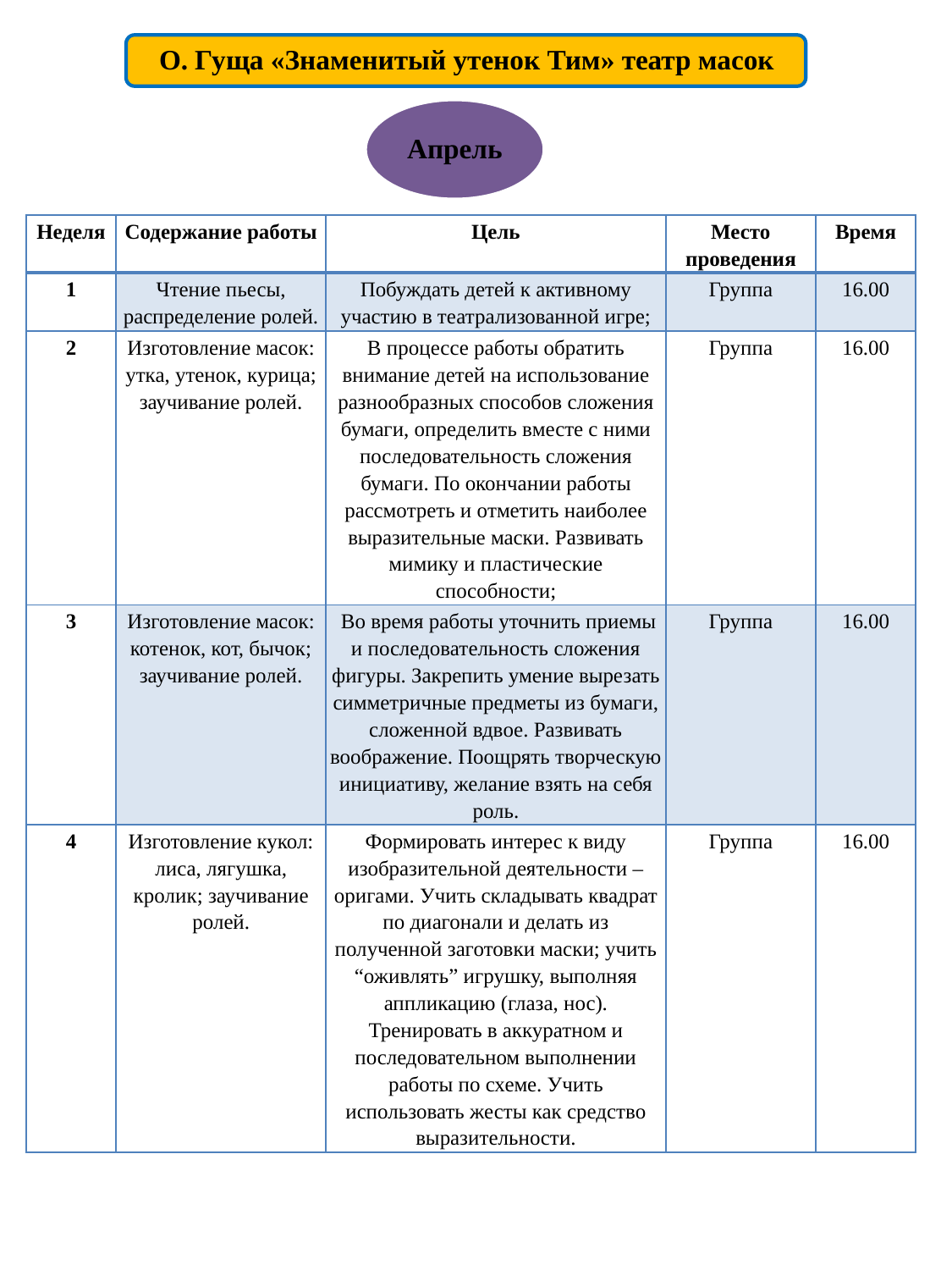

О. Гуща «Знаменитый утенок Тим» театр масок

Апрель
| Неделя | Содержание работы | Цель | Место проведения | Время |
| --- | --- | --- | --- | --- |
| 1 | Чтение пьесы, распределение ролей. | Побуждать детей к активному участию в театрализованной игре; | Группа | 16.00 |
| 2 | Изготовление масок: утка, утенок, курица; заучивание ролей. | В процессе работы обратить внимание детей на использование разнообразных способов сложения бумаги, определить вместе с ними последовательность сложения бумаги. По окончании работы рассмотреть и отметить наиболее выразительные маски. Развивать мимику и пластические способности; | Группа | 16.00 |
| 3 | Изготовление масок: котенок, кот, бычок; заучивание ролей. | Во время работы уточнить приемы и последовательность сложения фигуры. Закрепить умение вырезать симметричные предметы из бумаги, сложенной вдвое. Развивать воображение. Поощрять творческую инициативу, желание взять на себя роль. | Группа | 16.00 |
| 4 | Изготовление кукол: лиса, лягушка, кролик; заучивание ролей. | Формировать интерес к виду изобразительной деятельности – оригами. Учить складывать квадрат по диагонали и делать из полученной заготовки маски; учить “оживлять” игрушку, выполняя аппликацию (глаза, нос). Тренировать в аккуратном и последовательном выполнении работы по схеме. Учить использовать жесты как средство выразительности. | Группа | 16.00 |